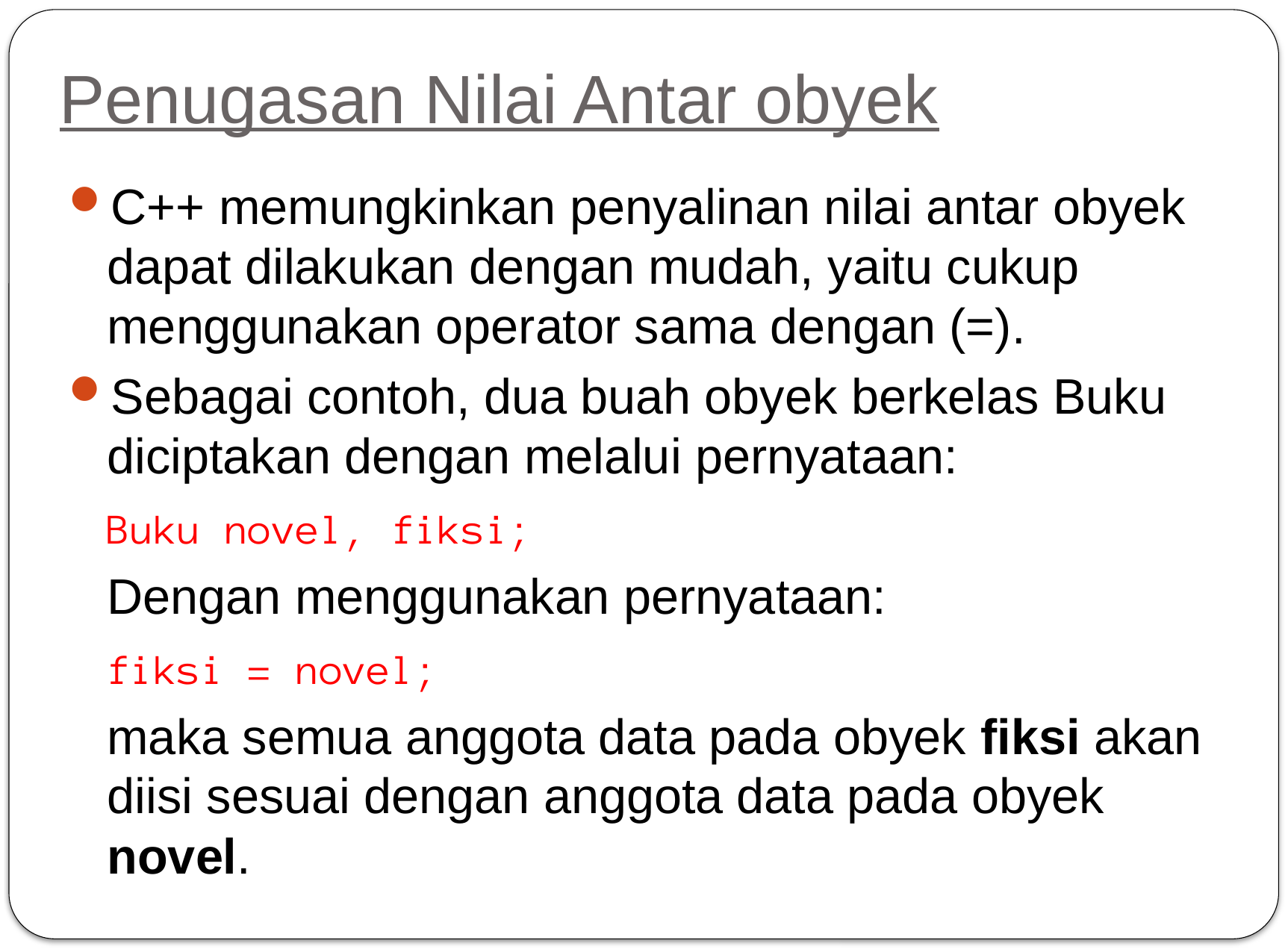

# Penugasan Nilai Antar obyek
C++ memungkinkan penyalinan nilai antar obyek dapat dilakukan dengan mudah, yaitu cukup menggunakan operator sama dengan (=).
Sebagai contoh, dua buah obyek berkelas Buku diciptakan dengan melalui pernyataan:
	Buku novel, fiksi;
	Dengan menggunakan pernyataan:
	fiksi = novel;
	maka semua anggota data pada obyek fiksi akan diisi sesuai dengan anggota data pada obyek novel.